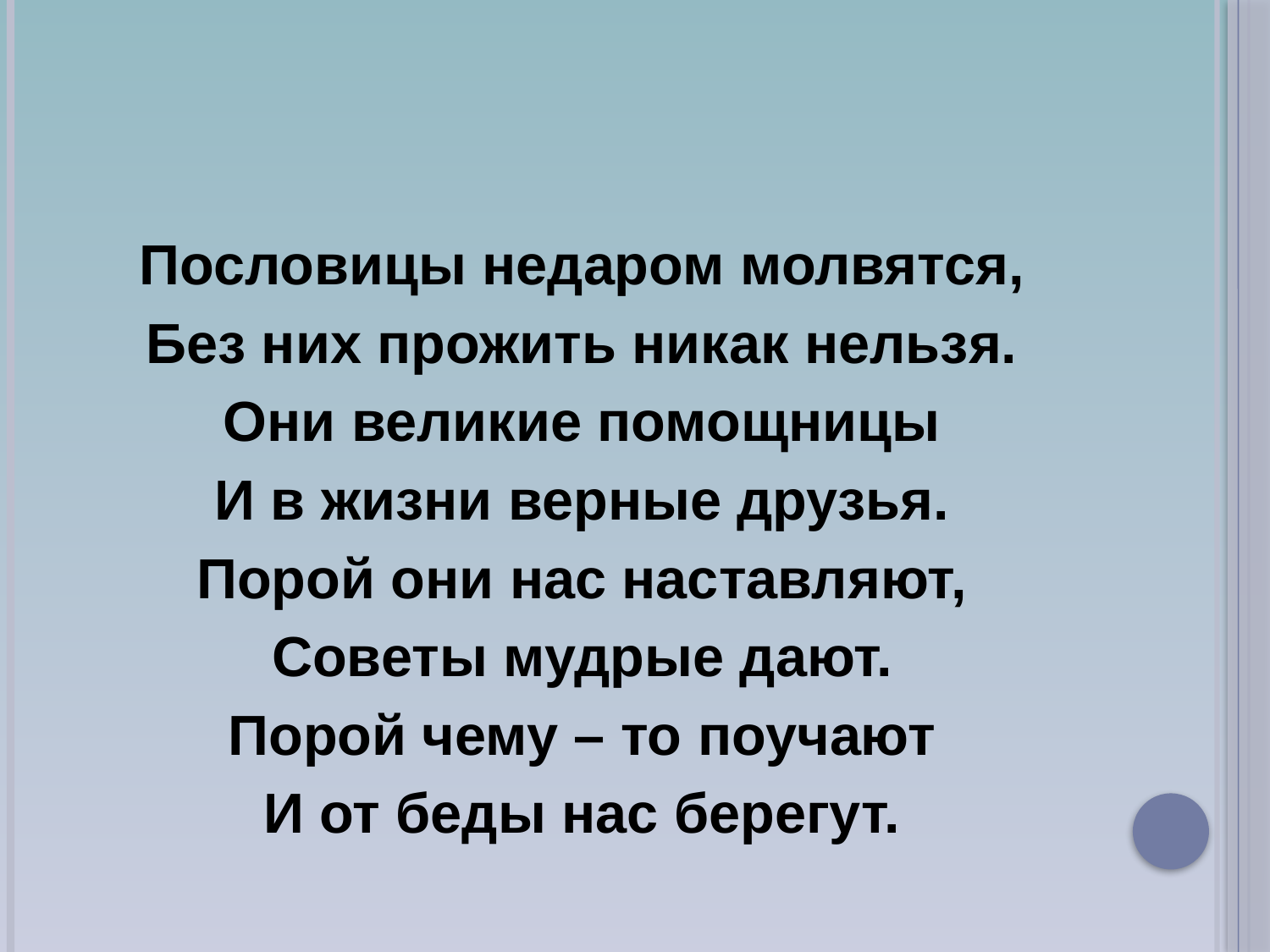

#
Пословицы недаром молвятся,
Без них прожить никак нельзя.
Они великие помощницы
И в жизни верные друзья.
Порой они нас наставляют,
Советы мудрые дают.
Порой чему – то поучают
И от беды нас берегут.